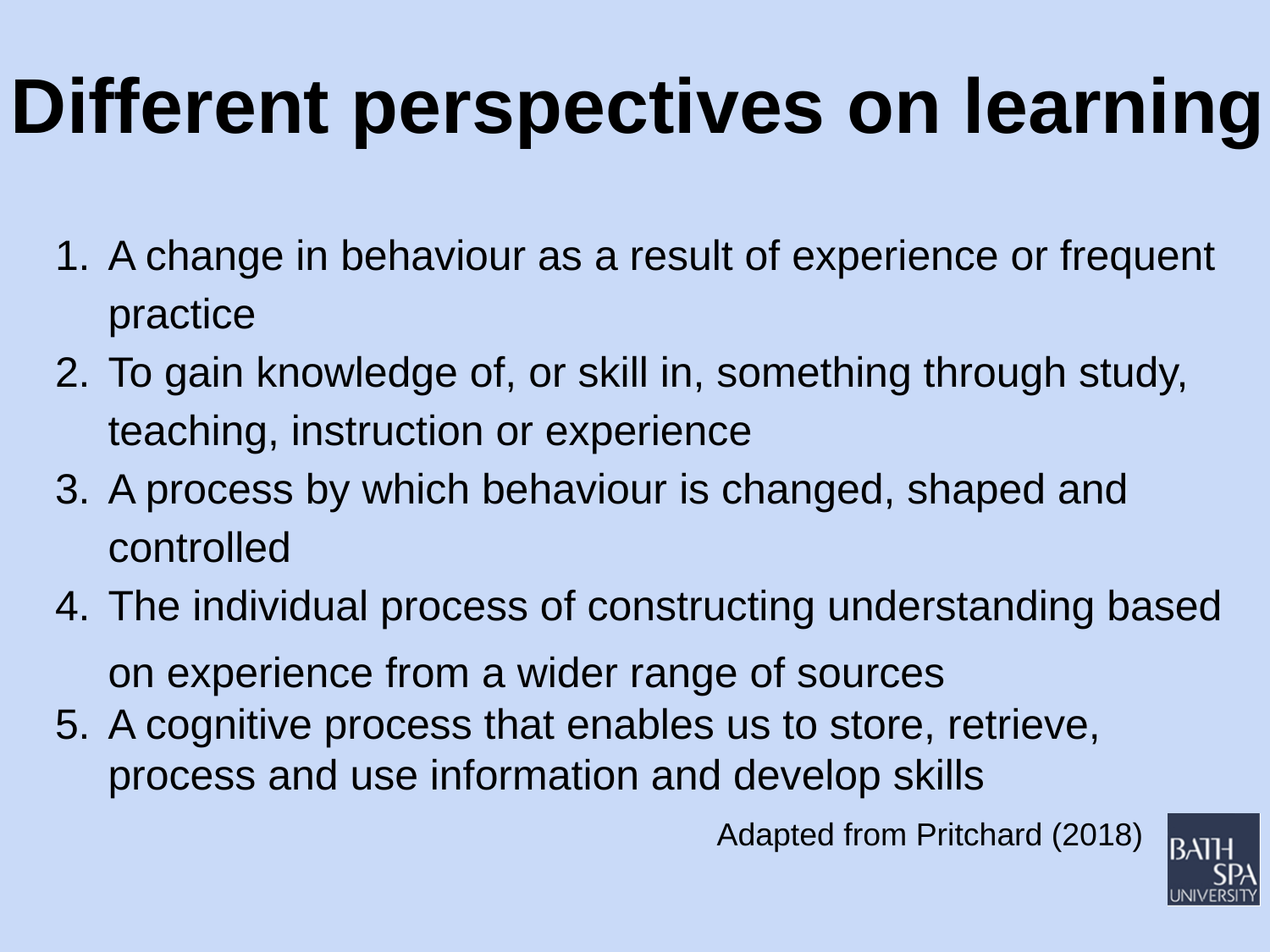

# Different perspectives on learning
A change in behaviour as a result of experience or frequent practice
To gain knowledge of, or skill in, something through study, teaching, instruction or experience
A process by which behaviour is changed, shaped and controlled
The individual process of constructing understanding based on experience from a wider range of sources
A cognitive process that enables us to store, retrieve, process and use information and develop skills
                                                             Adapted from Pritchard (2018)